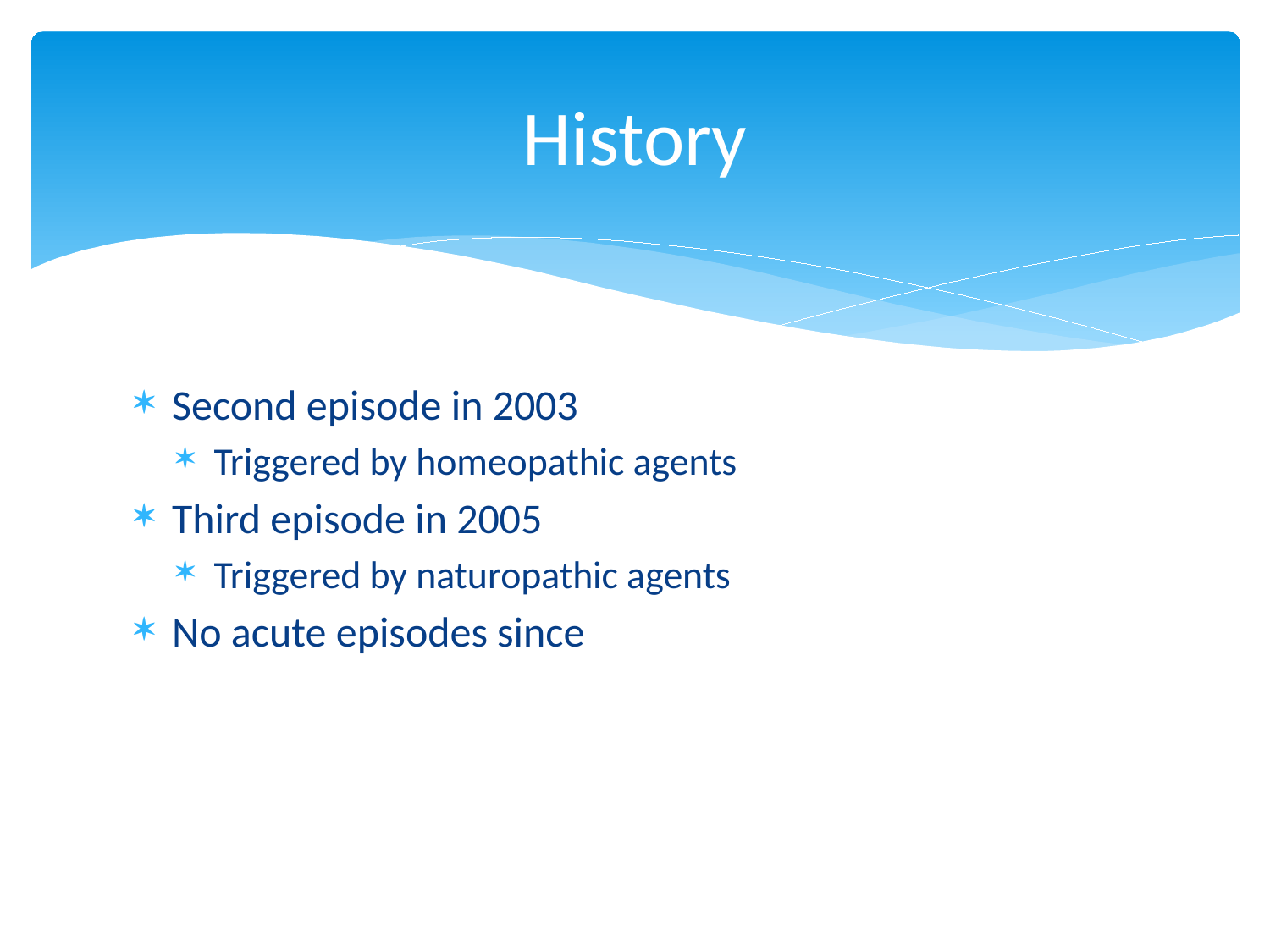

# History
Second episode in 2003
Triggered by homeopathic agents
Third episode in 2005
Triggered by naturopathic agents
No acute episodes since